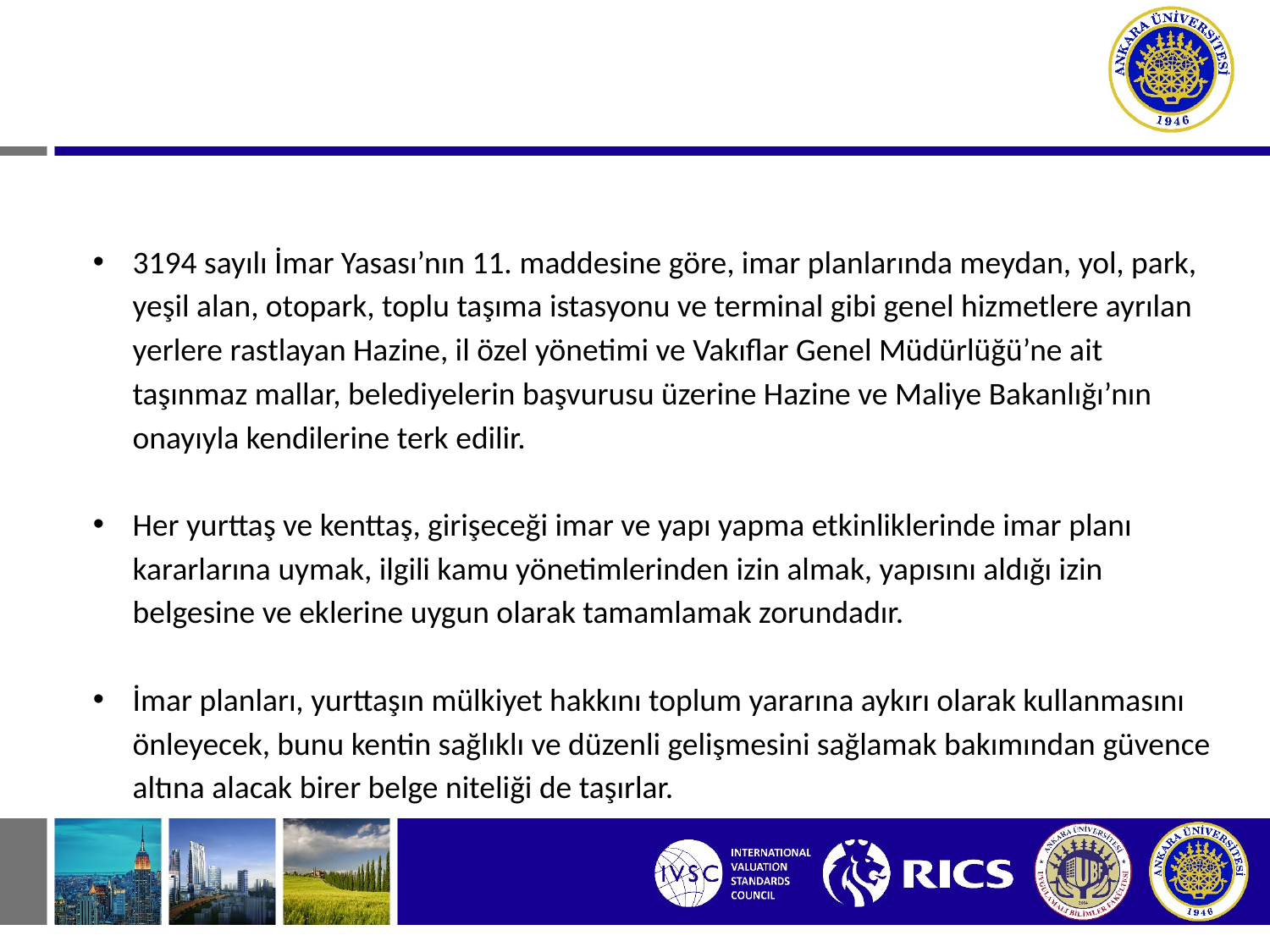

3194 sayılı İmar Yasası’nın 11. maddesine göre, imar planlarında meydan, yol, park, yeşil alan, otopark, toplu taşıma istasyonu ve terminal gibi genel hizmetlere ayrılan yerlere rastlayan Hazine, il özel yönetimi ve Vakıflar Genel Müdürlüğü’ne ait taşınmaz mallar, belediyelerin başvurusu üzerine Hazine ve Maliye Bakanlığı’nın onayıyla kendilerine terk edilir.

Her yurttaş ve kenttaş, girişeceği imar ve yapı yapma etkinliklerinde imar planı kararlarına uymak, ilgili kamu yönetimlerinden izin almak, yapısını aldığı izin belgesine ve eklerine uygun olarak tamamlamak zorundadır.

İmar planları, yurttaşın mülkiyet hakkını toplum yararına aykırı olarak kullanmasını önleyecek, bunu kentin sağlıklı ve düzenli gelişmesini sağlamak bakımından güvence altına alacak birer belge niteliği de taşırlar.